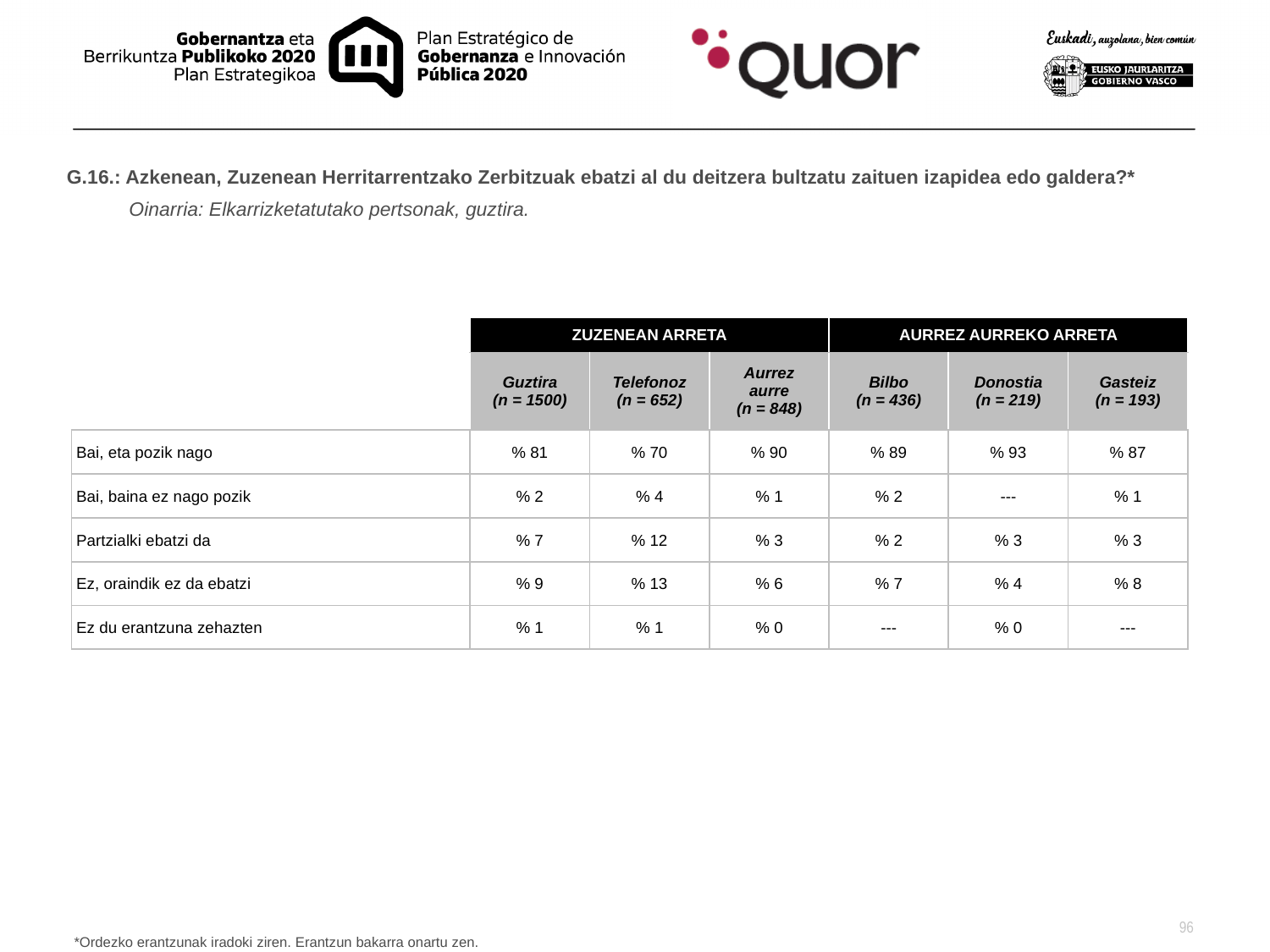

G.16.: Azkenean, Zuzenean Herritarrentzako Zerbitzuak ebatzi al du deitzera bultzatu zaituen izapidea edo galdera?*
Oinarria: Elkarrizketatutako pertsonak, guztira.
|  | ZUZENEAN ARRETA |  |  | AURREZ AURREKO ARRETA |  |  |
| --- | --- | --- | --- | --- | --- | --- |
|  | Guztira (n = 1500) | Telefonoz (n = 652) | Aurrez aurre (n = 848) | Bilbo (n = 436) | Donostia (n = 219) | Gasteiz (n = 193) |
| Bai, eta pozik nago | % 81 | % 70 | % 90 | % 89 | % 93 | % 87 |
| Bai, baina ez nago pozik | % 2 | % 4 | % 1 | % 2 | --- | % 1 |
| Partzialki ebatzi da | % 7 | % 12 | % 3 | % 2 | % 3 | % 3 |
| Ez, oraindik ez da ebatzi | % 9 | % 13 | % 6 | % 7 | % 4 | % 8 |
| Ez du erantzuna zehazten | % 1 | % 1 | % 0 | --- | % 0 | --- |
*Ordezko erantzunak iradoki ziren. Erantzun bakarra onartu zen.
96